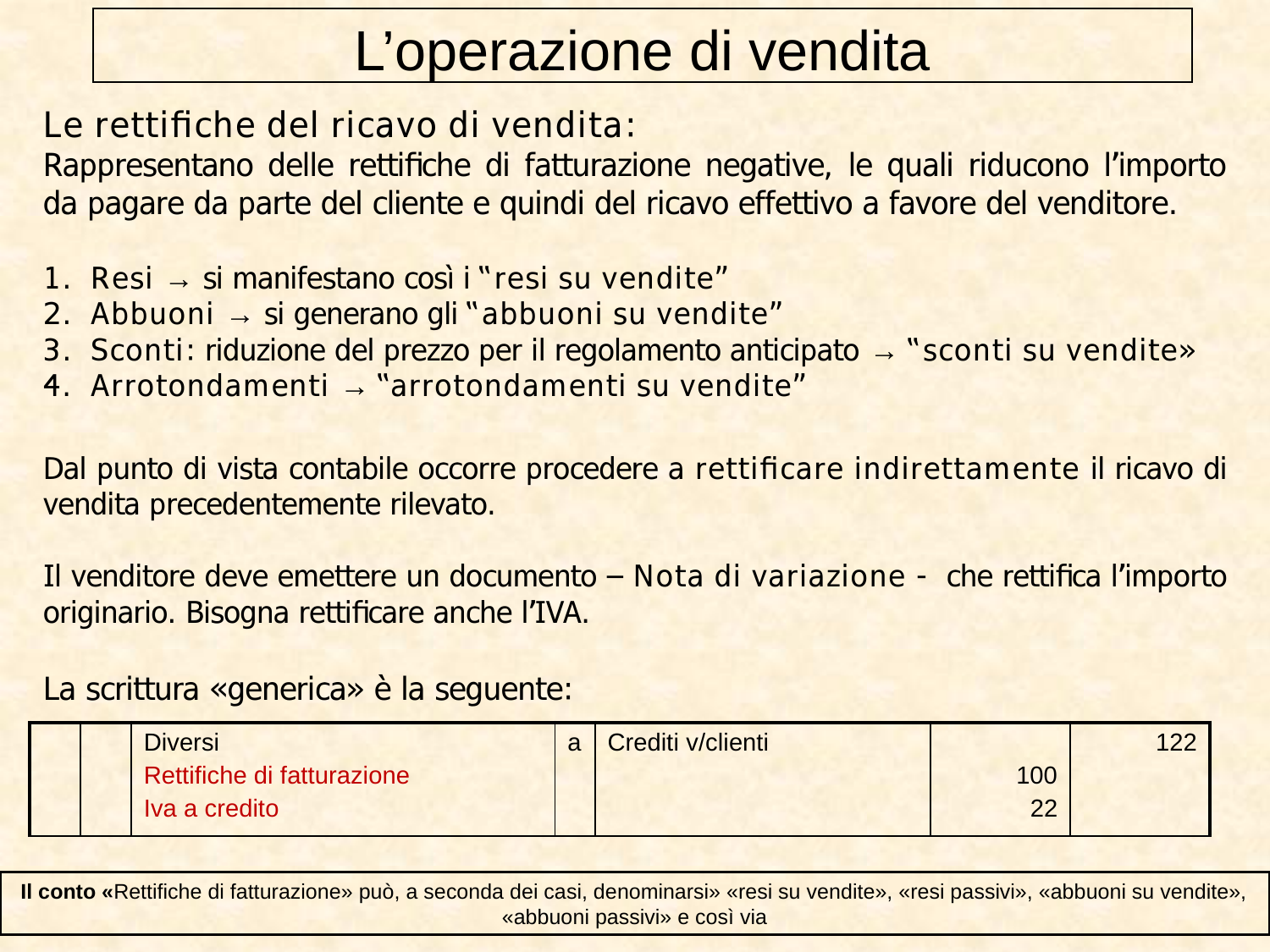

L’operazione di vendita

Le rettifiche del ricavo di vendita:
Rappresentano delle rettifiche di fatturazione negative, le quali riducono l’importo da pagare da parte del cliente e quindi del ricavo effettivo a favore del venditore.

Resi → si manifestano così i “resi su vendite”
Abbuoni → si generano gli “abbuoni su vendite”
Sconti: riduzione del prezzo per il regolamento anticipato → “sconti su vendite»
Arrotondamenti → “arrotondamenti su vendite”

Dal punto di vista contabile occorre procedere a rettificare indirettamente il ricavo di vendita precedentemente rilevato.

Il venditore deve emettere un documento – Nota di variazione -  che rettifica l’importo originario. Bisogna rettificare anche l’IVA.

La scrittura «generica» è la seguente:

|  |  | Diversi Rettifiche di fatturazione Iva a credito | a | Crediti v/clienti | 100 22 | 122 |
| --- | --- | --- | --- | --- | --- | --- |
Il conto «Rettifiche di fatturazione» può, a seconda dei casi, denominarsi» «resi su vendite», «resi passivi», «abbuoni su vendite», «abbuoni passivi» e così via